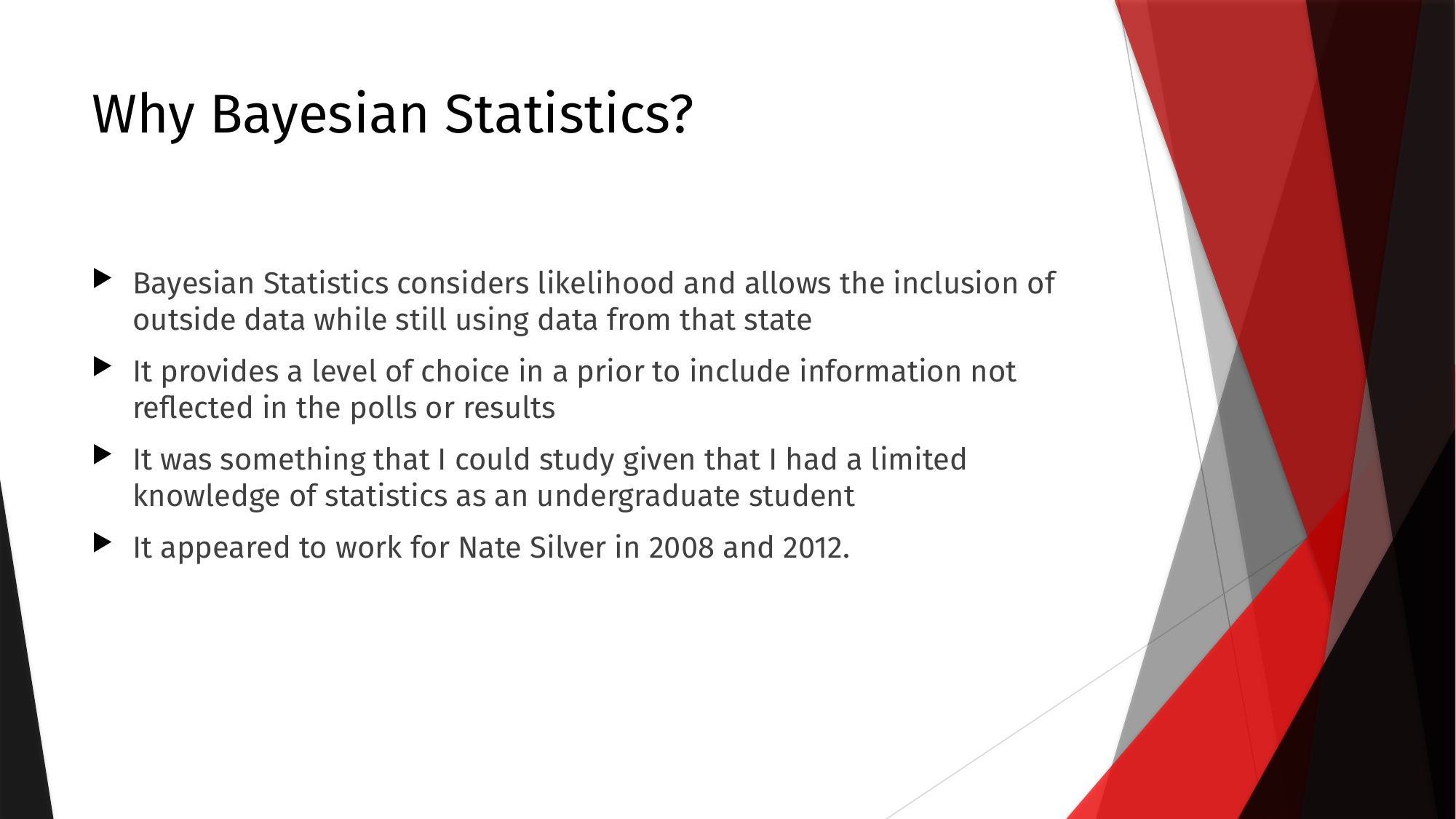

# Why Bayesian Statistics?
Bayesian Statistics considers likelihood and allows the inclusion of outside data while still using data from that state
It provides a level of choice in a prior to include information not reflected in the polls or results
It was something that I could study given that I had a limited knowledge of statistics as an undergraduate student
It appeared to work for Nate Silver in 2008 and 2012.